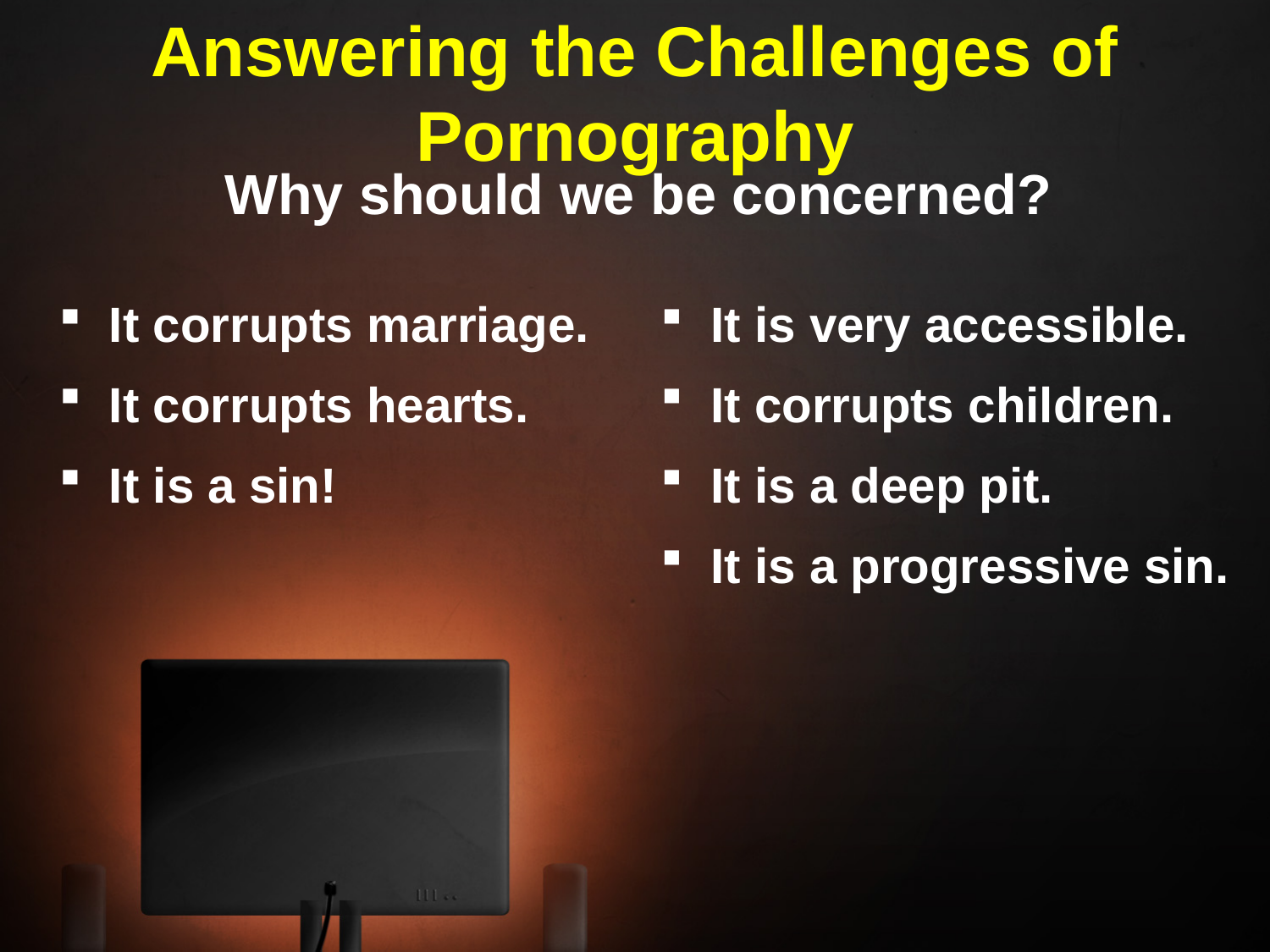

Answering the Challenges of Pornography
Why should we be concerned?
  It corrupts marriage.
  It corrupts hearts.
  It is a sin!

  It is very accessible.
  It corrupts children.
  It is a deep pit.
  It is a progressive sin.